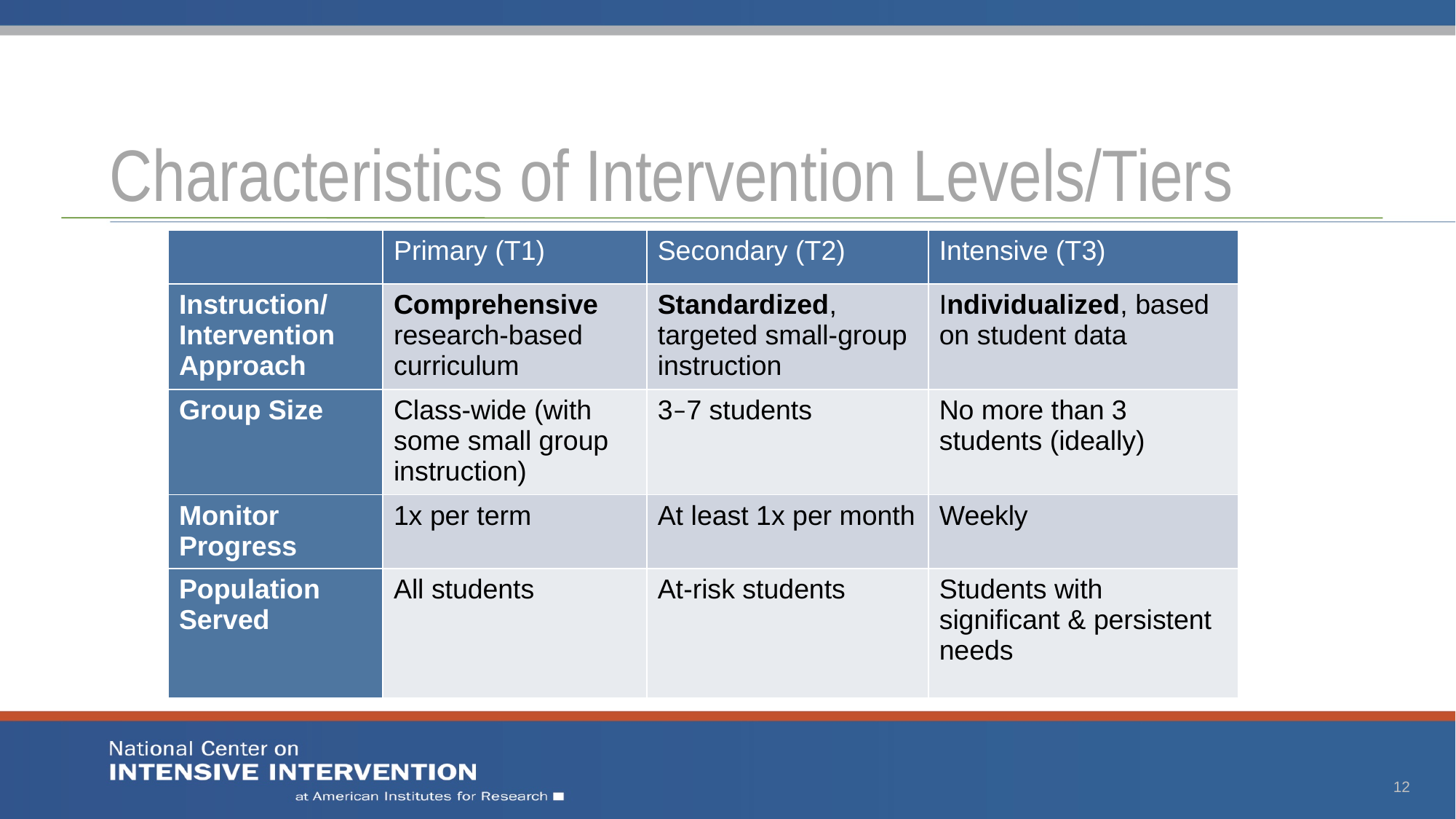

# Characteristics of Intervention Levels/Tiers
|  | Primary (T1) | Secondary (T2) | Intensive (T3) |
| --- | --- | --- | --- |
| Instruction/ Intervention Approach | Comprehensive research-based curriculum | Standardized, targeted small-group instruction | Individualized, based on student data |
| Group Size | Class-wide (with some small group instruction) | 3–7 students | No more than 3 students (ideally) |
| Monitor Progress | 1x per term | At least 1x per month | Weekly |
| Population Served | All students | At-risk students | Students with significant & persistent needs |
12